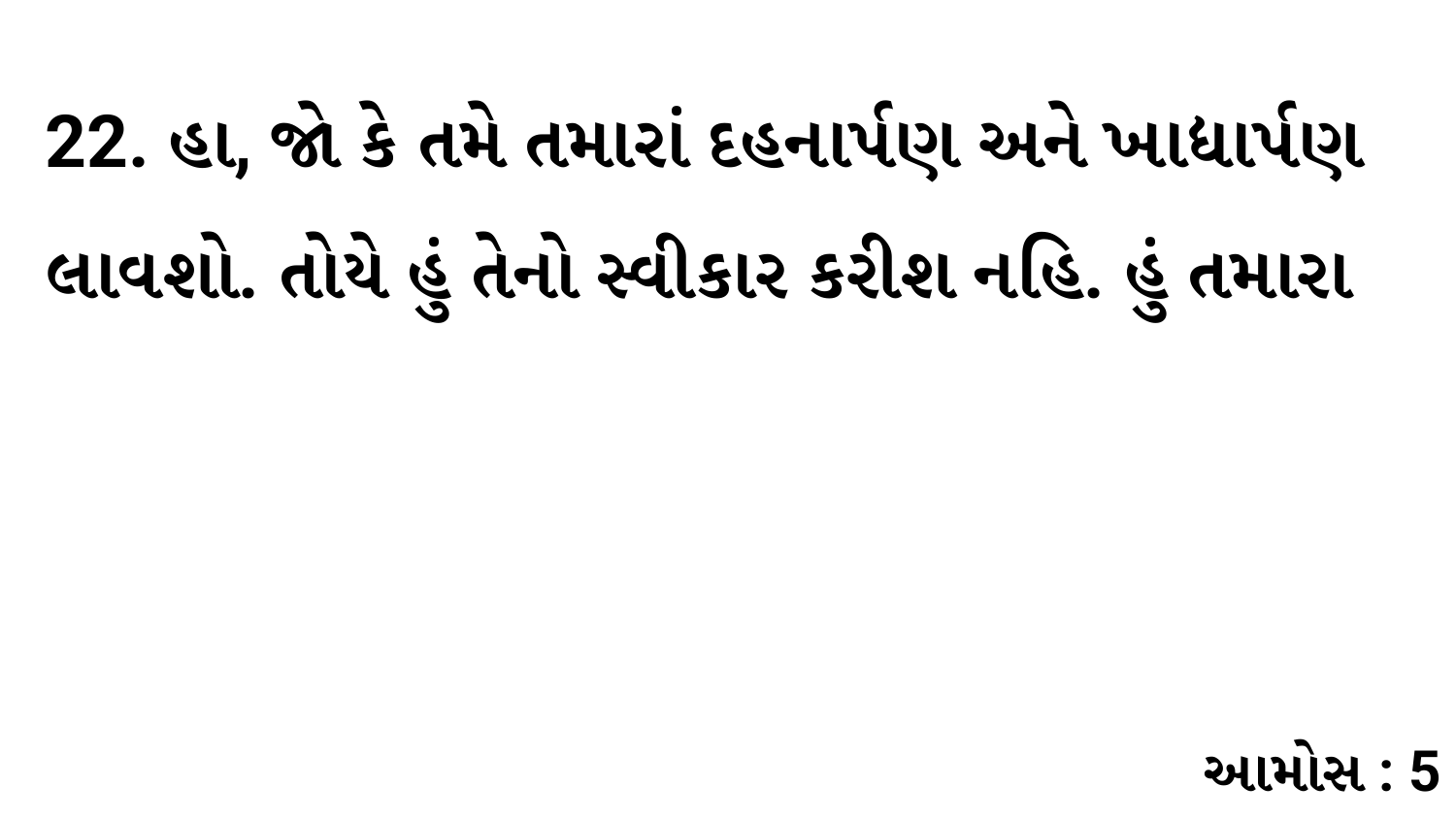

22. હા, જો કે તમે તમારાં દહનાર્પણ અને ખાદ્યાર્પણ લાવશો. તોયે હું તેનો સ્વીકાર કરીશ નહિ. હું તમારા
આમોસ : 5